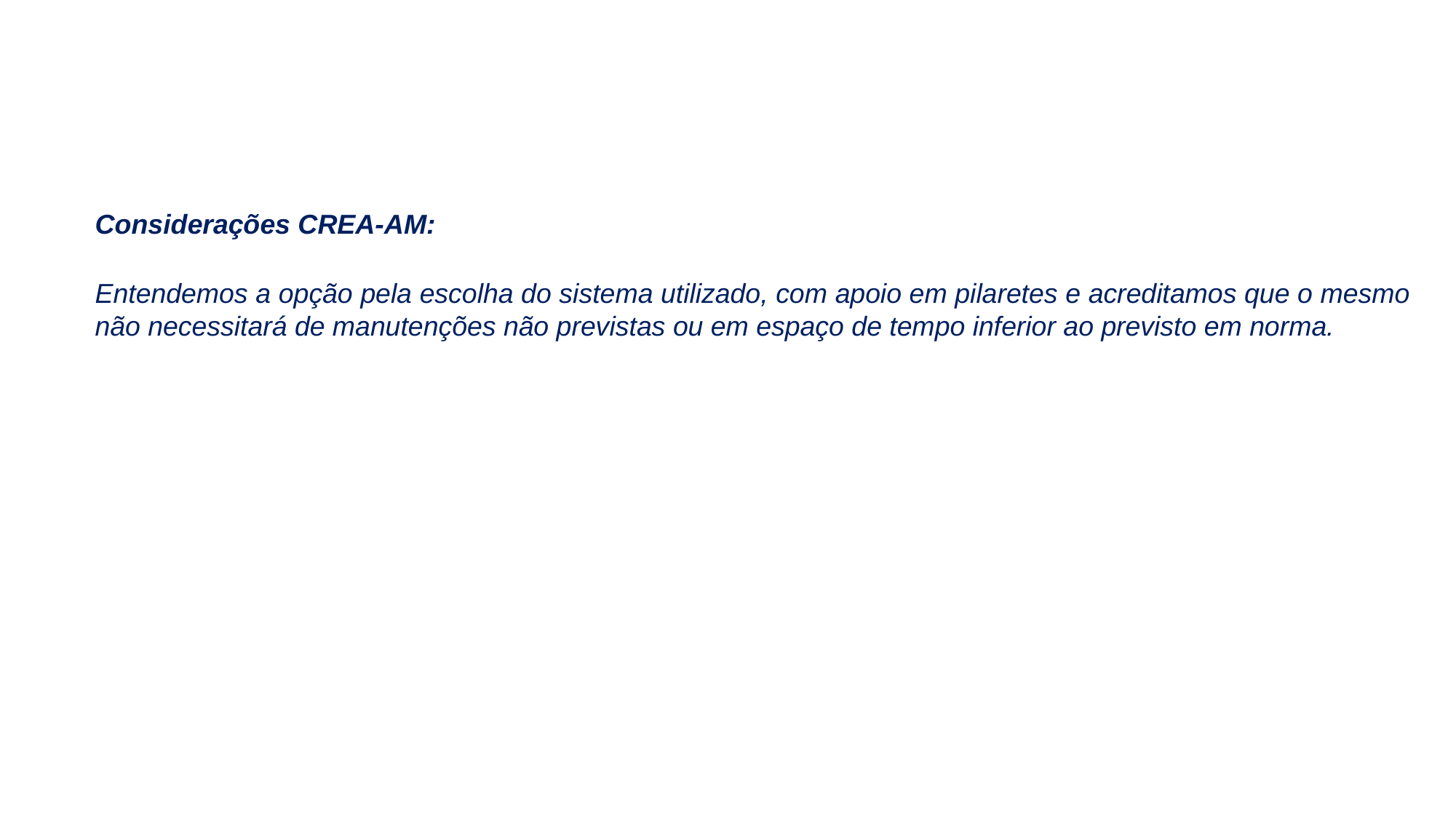

Considerações CREA-AM:

Entendemos a opção pela escolha do sistema utilizado, com apoio em pilaretes e acreditamos que o mesmo não necessitará de manutenções não previstas ou em espaço de tempo inferior ao previsto em norma.